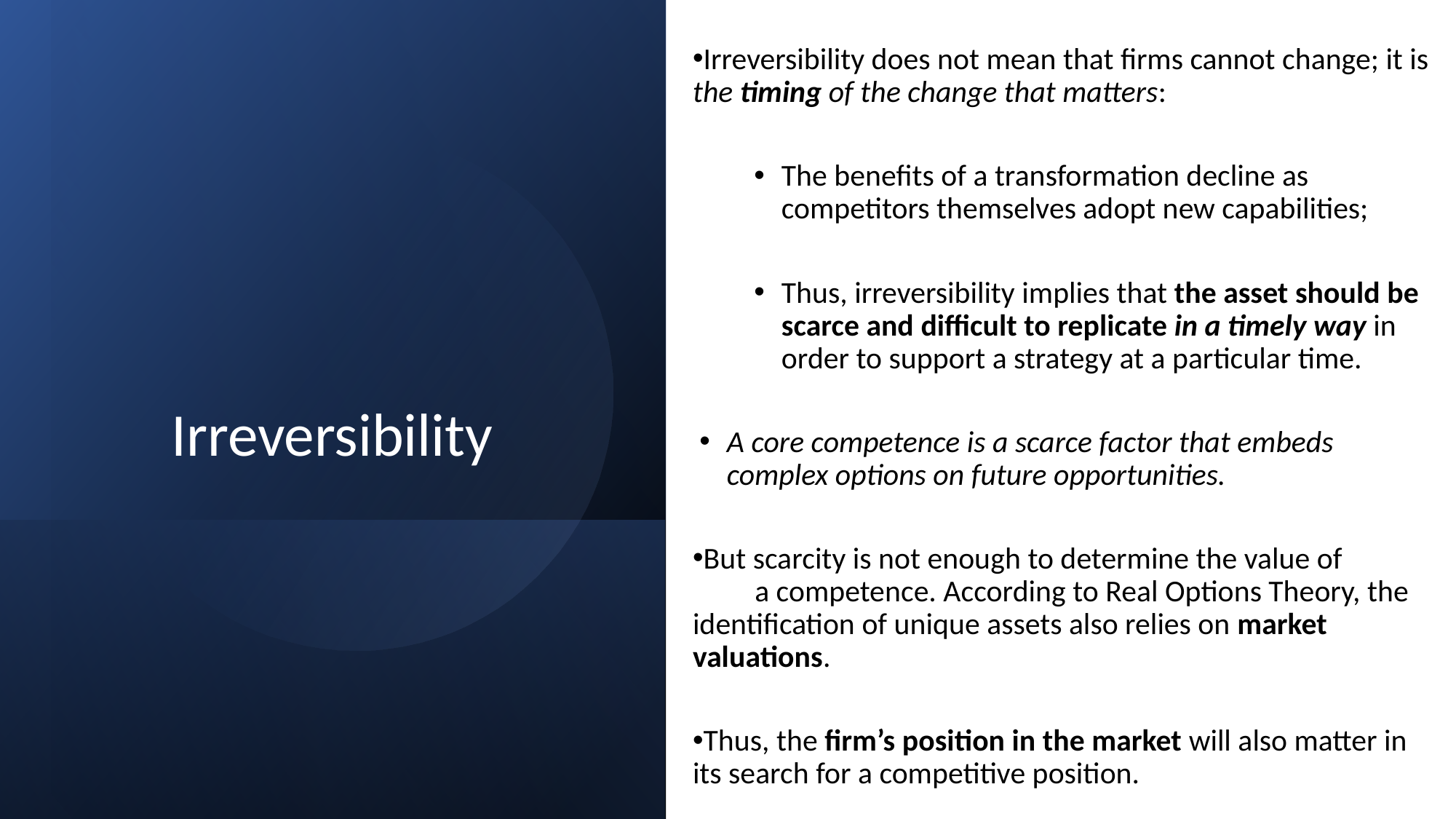

Irreversibility does not mean that firms cannot change; it is the timing of the change that matters:

The benefits of a transformation decline as competitors themselves adopt new capabilities;

Thus, irreversibility implies that the asset should be scarce and difficult to replicate in a timely way in order to support a strategy at a particular time.

A core competence is a scarce factor that embeds complex options on future opportunities.

But scarcity is not enough to determine the value of                      a competence. According to Real Options Theory, the identification of unique assets also relies on market valuations.

Thus, the firm’s position in the market will also matter in its search for a competitive position.

# Irreversibility